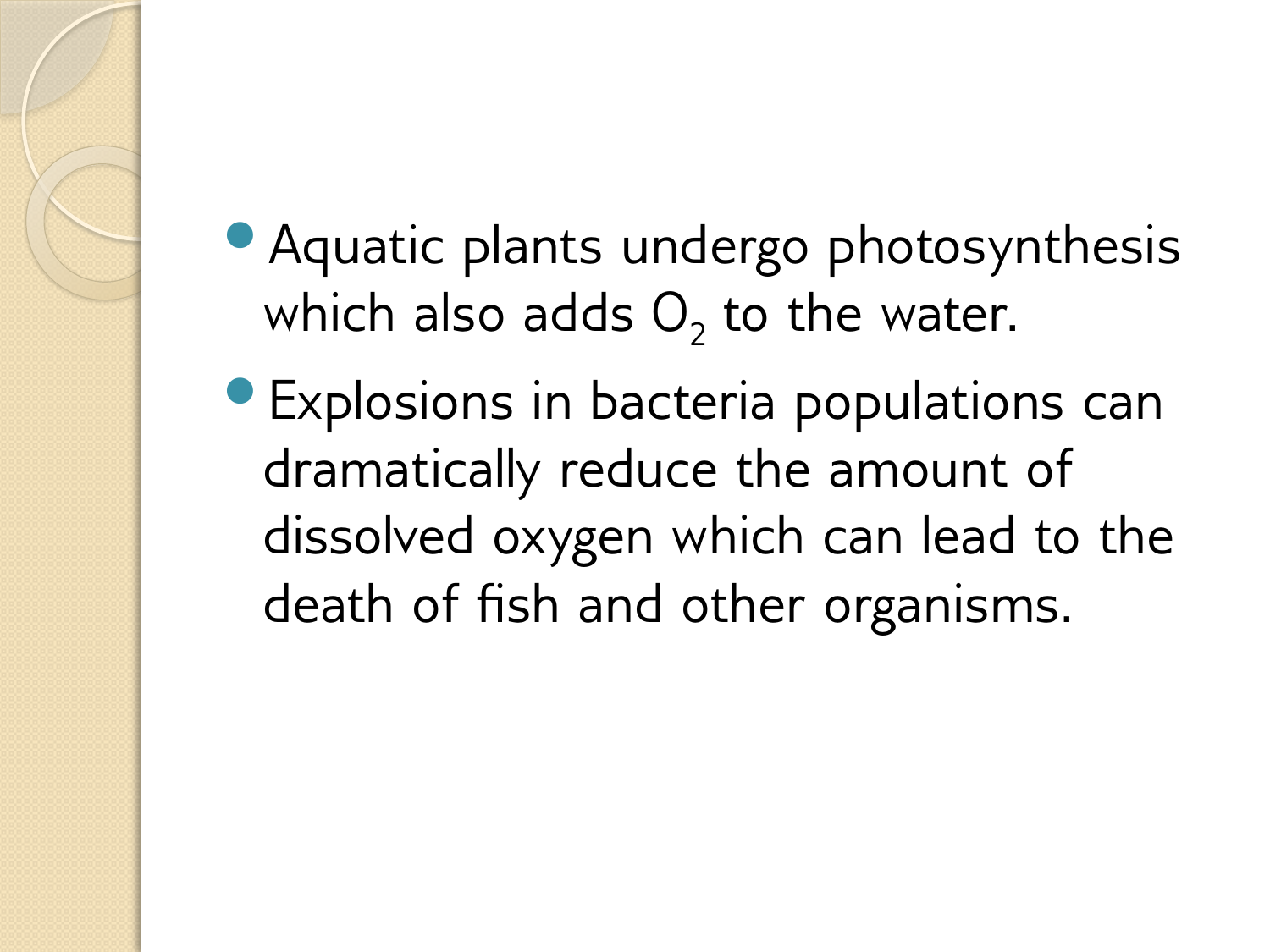

#
Aquatic plants undergo photosynthesis which also adds O2 to the water.
Explosions in bacteria populations can dramatically reduce the amount of dissolved oxygen which can lead to the death of fish and other organisms.